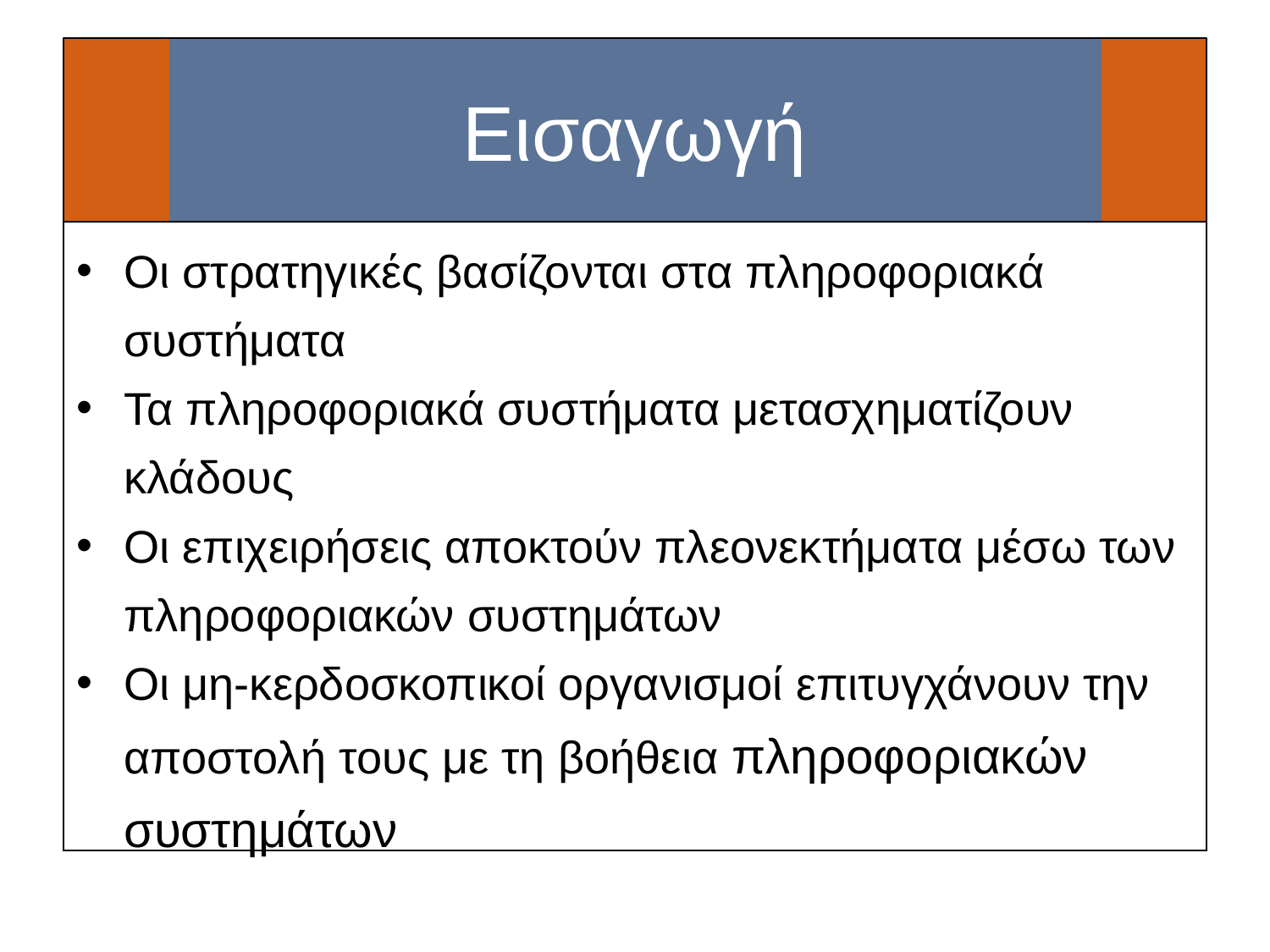

# Εισαγωγή

Οι στρατηγικές βασίζονται στα πληροφοριακά συστήματα
Τα πληροφοριακά συστήματα μετασχηματίζουν κλάδους
Οι επιχειρήσεις αποκτούν πλεονεκτήματα μέσω των πληροφοριακών συστημάτων
Οι μη-κερδοσκοπικοί οργανισμοί επιτυγχάνουν την αποστολή τους με τη βοήθεια πληροφοριακών συστημάτων